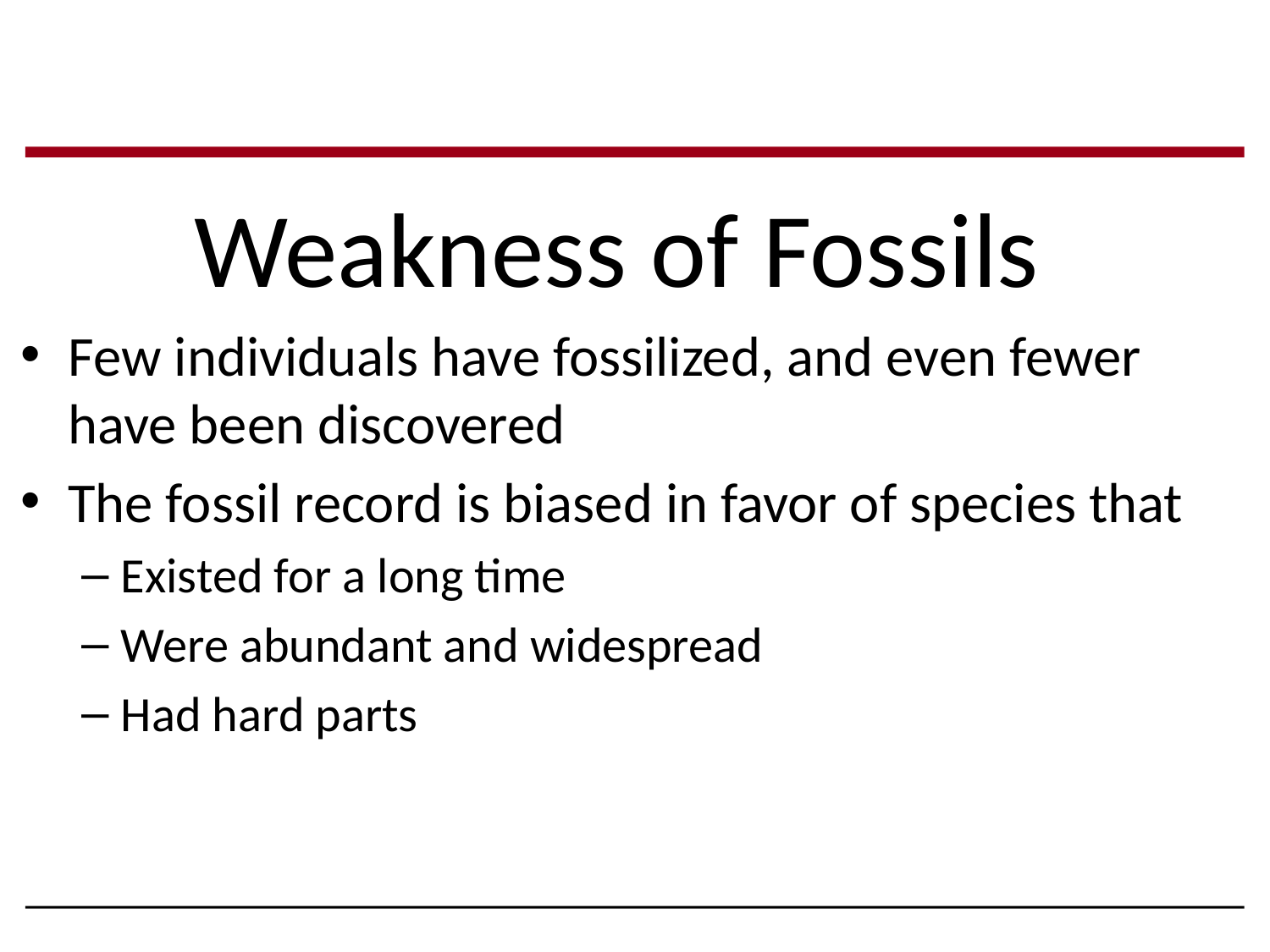

Weakness of Fossils
Few individuals have fossilized, and even fewer have been discovered
The fossil record is biased in favor of species that
Existed for a long time
Were abundant and widespread
Had hard parts